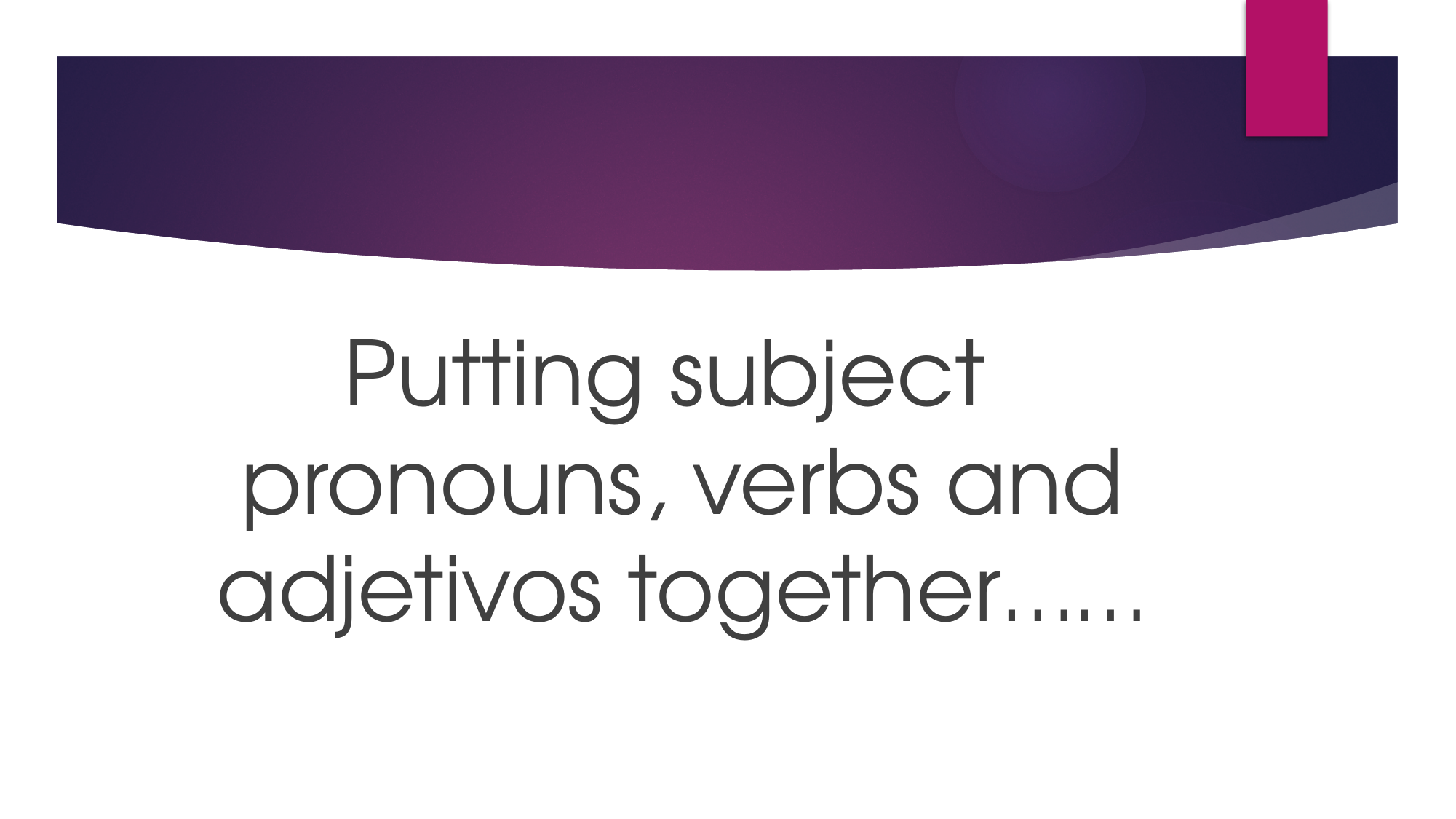

#
Putting subject pronouns, verbs and adjetivos together……